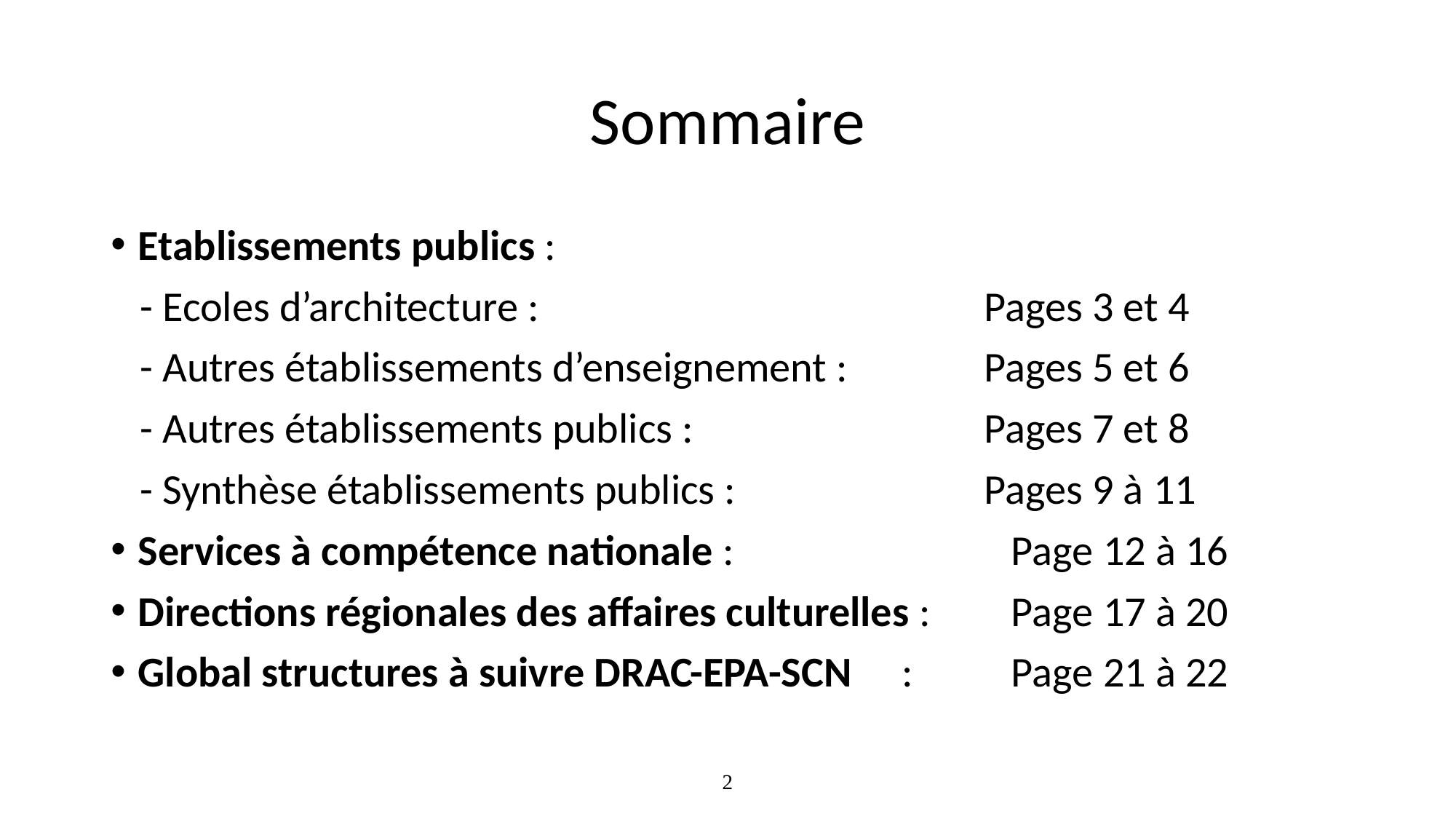

# Sommaire
Etablissements publics :
   - Ecoles d’architecture : 				Pages 3 et 4
   - Autres établissements d’enseignement : 		Pages 5 et 6
   - Autres établissements publics : 			Pages 7 et 8
   - Synthèse établissements publics :			Pages 9 à 11
Services à compétence nationale : 			Page 12 à 16
Directions régionales des affaires culturelles : 	Page 17 à 20
Global structures à suivre DRAC-EPA-SCN	:	Page 21 à 22

2